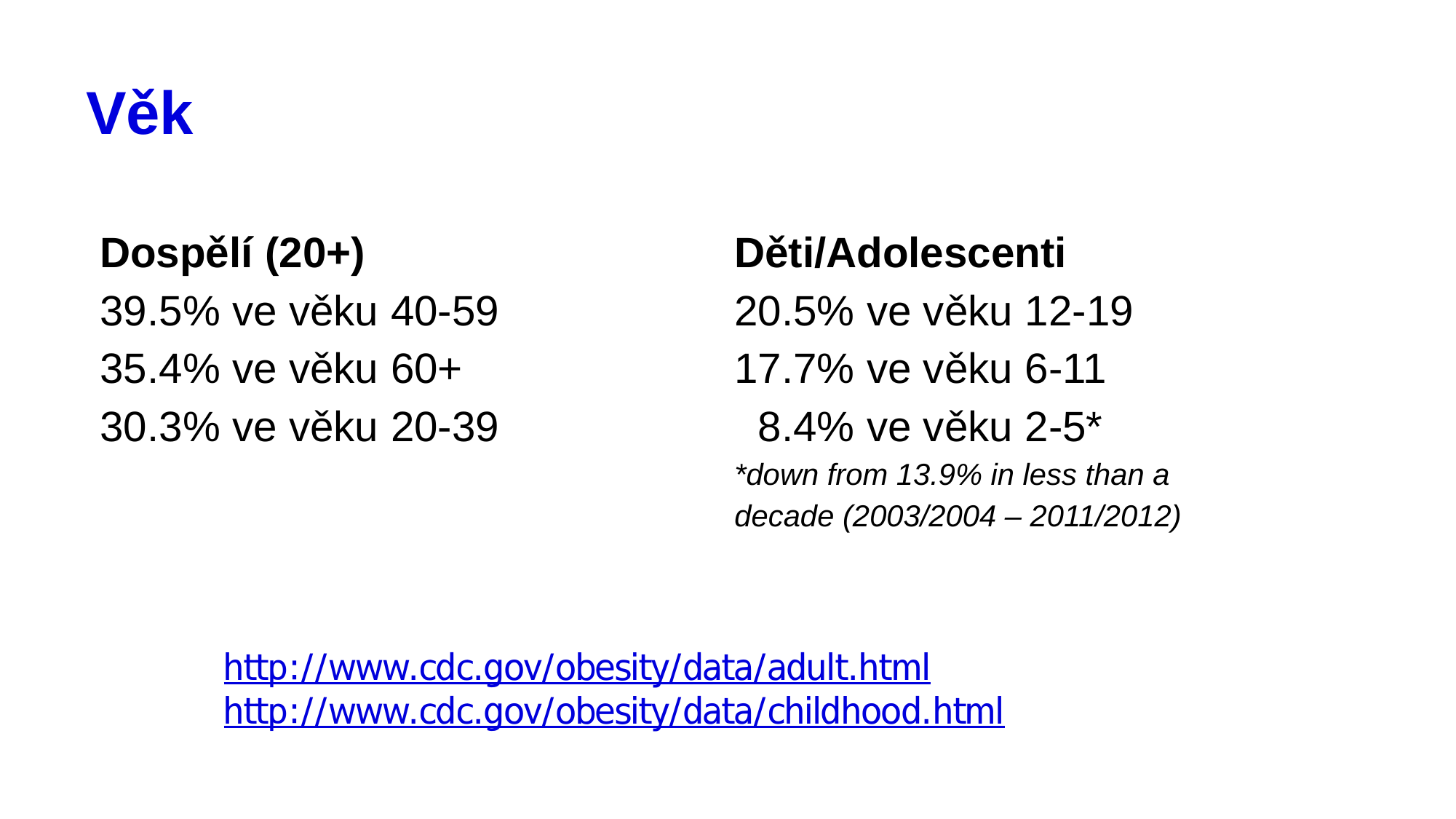

# Věk
Dospělí (20+)
39.5% ve věku 40-59
35.4% ve věku 60+
30.3% ve věku 20-39

Děti/Adolescenti
20.5% ve věku 12-19
17.7% ve věku 6-11
  8.4% ve věku 2-5*
*down from 13.9% in less than a decade (2003/2004 – 2011/2012)

http://www.cdc.gov/obesity/data/adult.html
http://www.cdc.gov/obesity/data/childhood.html